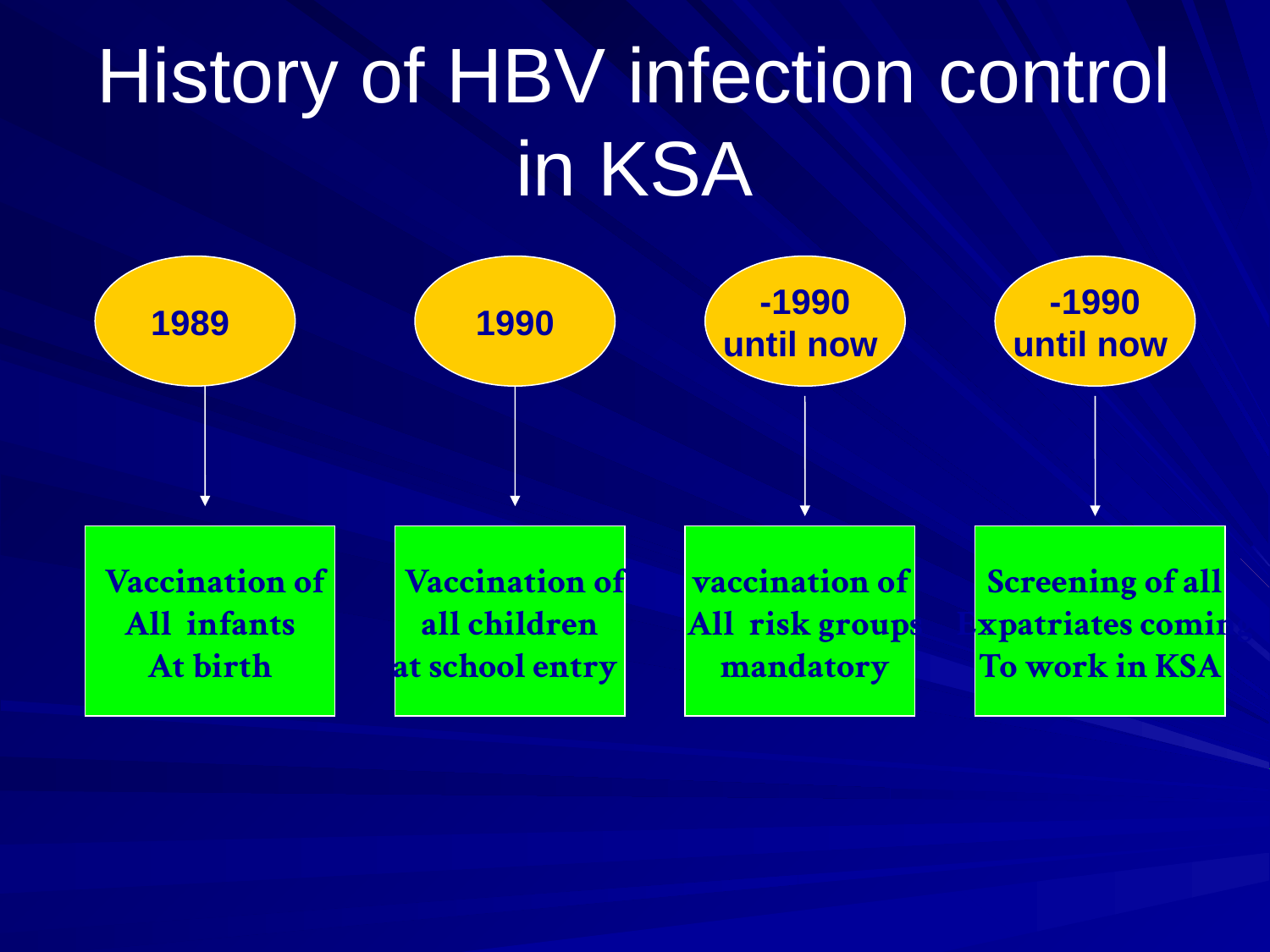

History of HBV infection control in KSA
 1989
1990
 1990-
 until now
 1990-
 until now

Vaccination of
All  infants
At birth
Vaccination of
all children
 at school entry
 vaccination of
All  risk groups
mandatory
Screening of all
Expatriates coming
To work in KSA